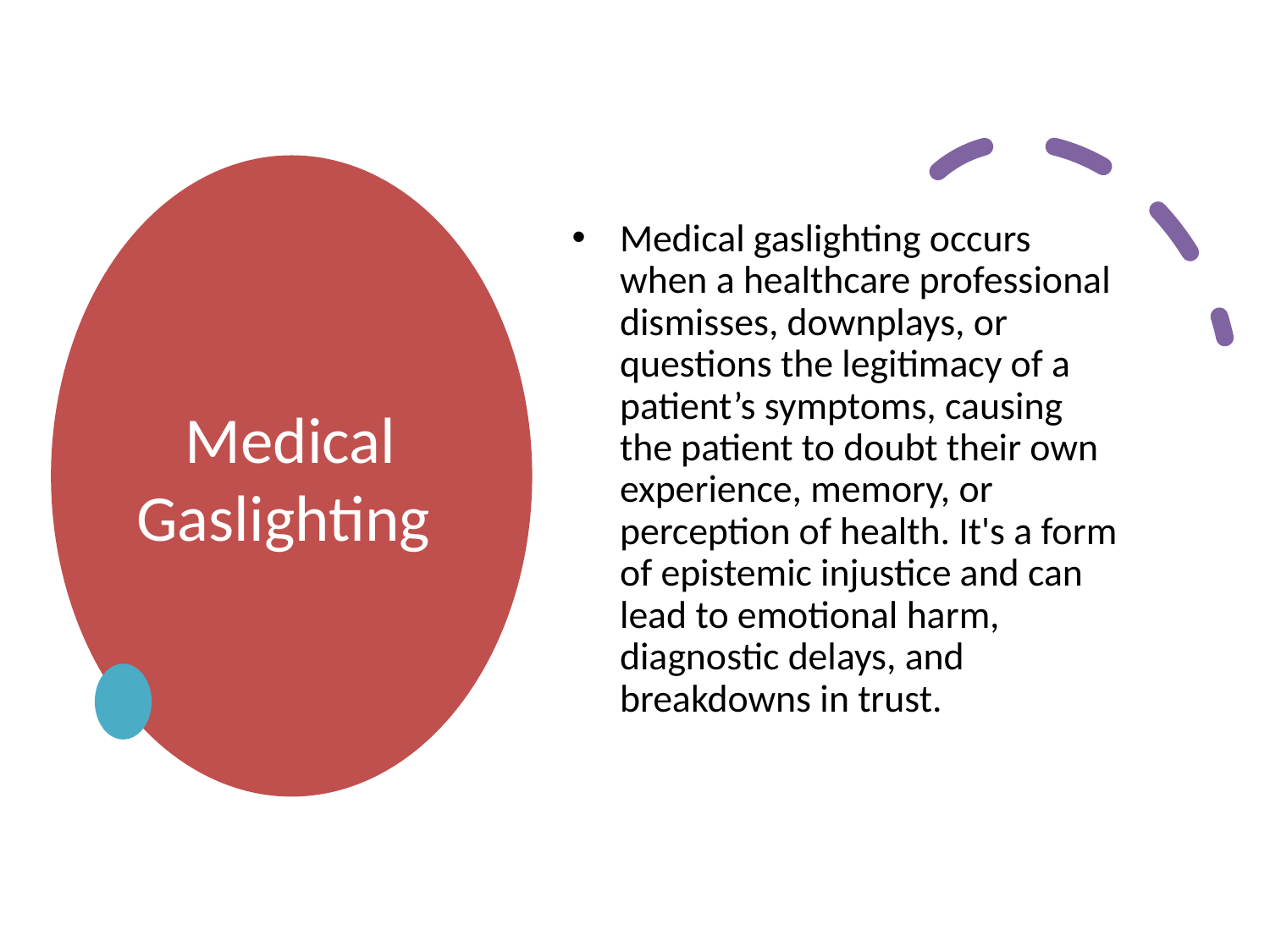

# Medical Gaslighting
Medical gaslighting occurs when a healthcare professional dismisses, downplays, or questions the legitimacy of a patient’s symptoms, causing the patient to doubt their own experience, memory, or perception of health. It's a form of epistemic injustice and can lead to emotional harm, diagnostic delays, and breakdowns in trust.